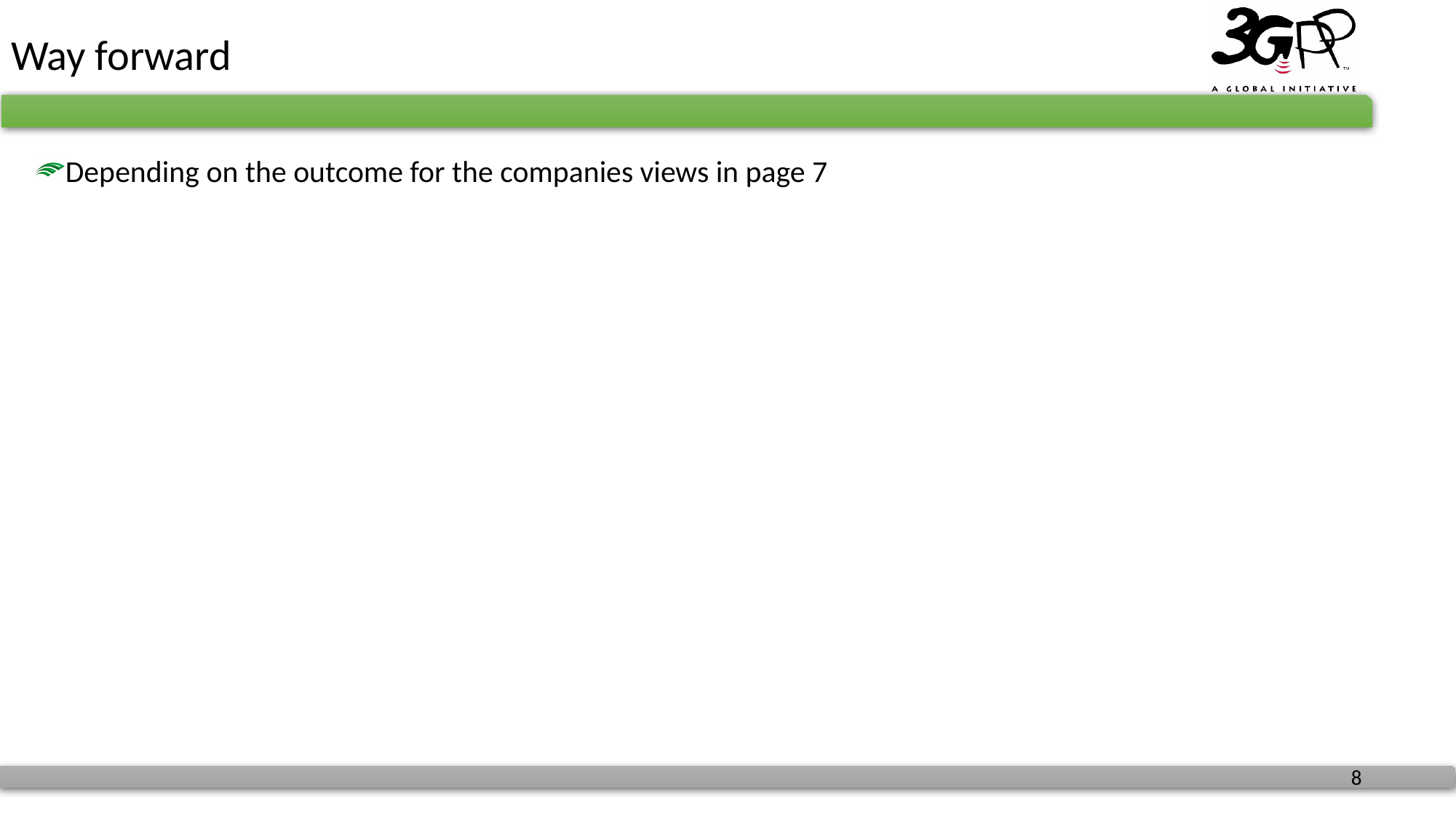

# Way forward
Depending on the outcome for the companies views in page 7